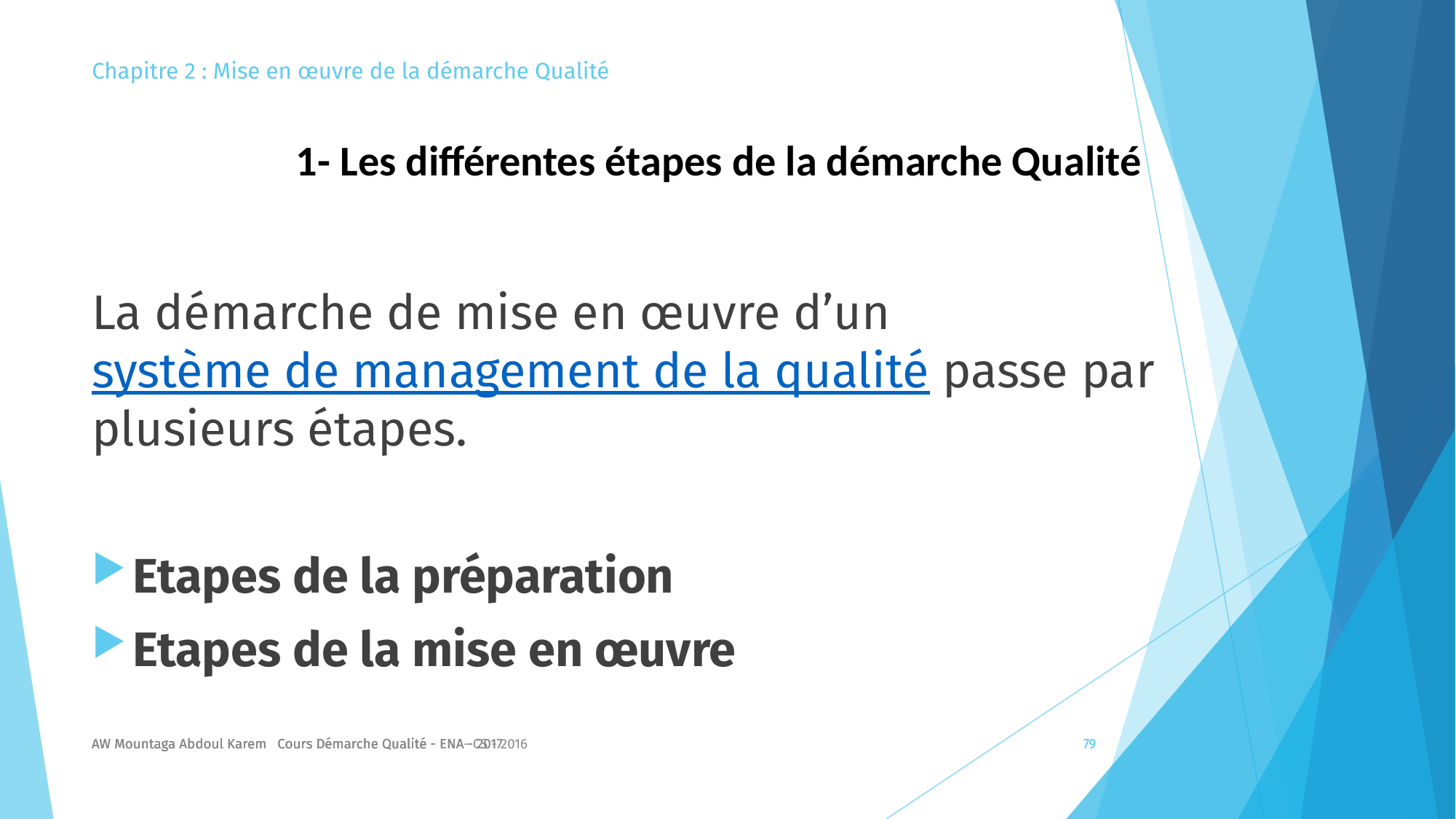

# Chapitre 2 : Mise en œuvre de la démarche Qualité
1- Les différentes étapes de la démarche Qualité
La démarche de mise en œuvre d’un système de management de la qualité passe par plusieurs étapes.

Etapes de la préparation
Etapes de la mise en œuvre

AW Mountaga Abdoul Karem   Cours Démarche Qualité - ENA- CS - 2016
AW Mountaga Abdoul Karem   Cours Démarche Qualité - ENA - 2017
AW Mountaga Abdoul Karem   Cours Démarche Qualité - ENA - 2017
79
79